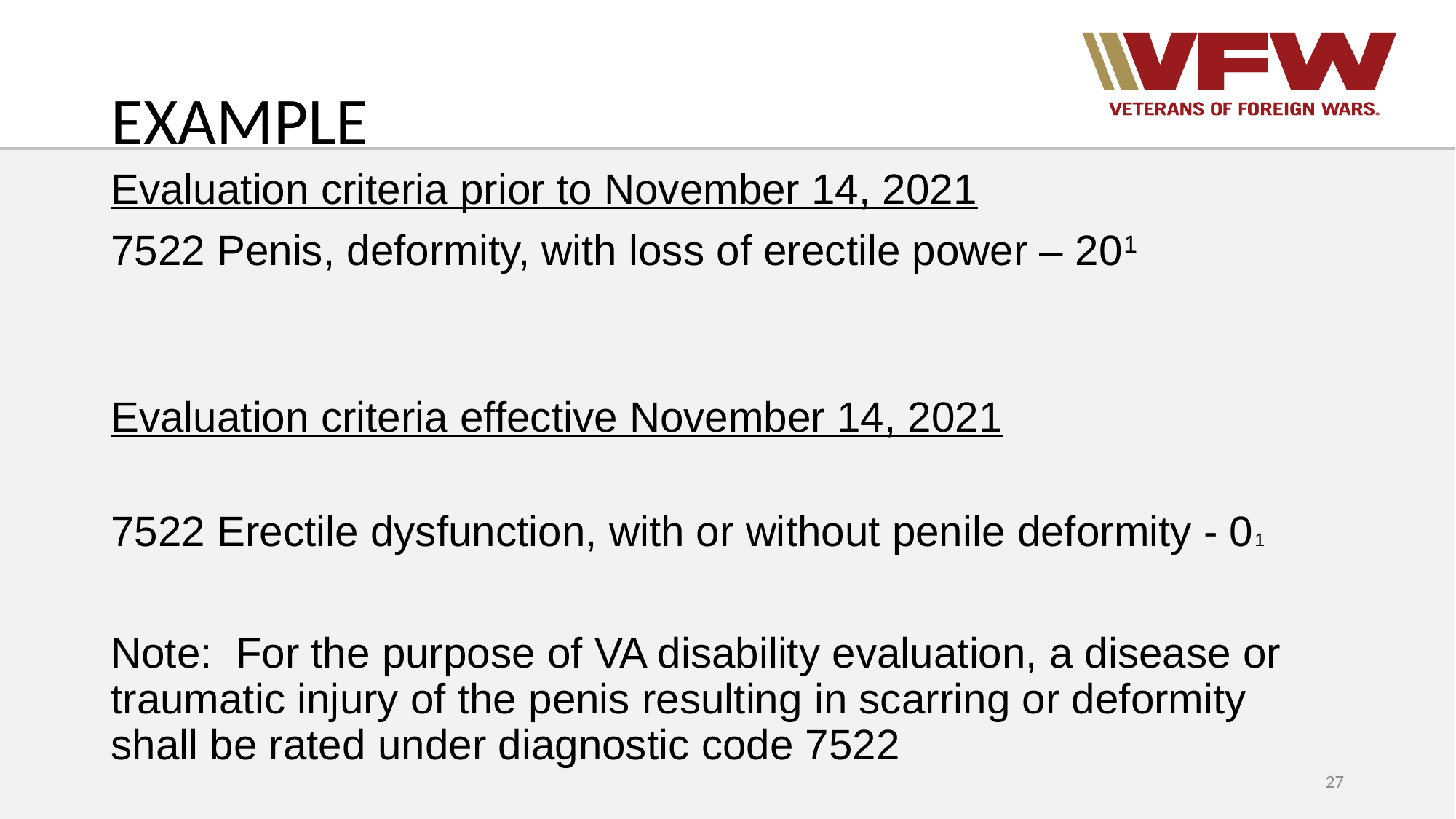

# EXAMPLE
Evaluation criteria prior to November 14, 2021
7522 Penis, deformity, with loss of erectile power – 201

Evaluation criteria effective November 14, 2021

 Erectile dysfunction, with or without penile deformity - 01

Note:  For the purpose of VA disability evaluation, a disease or traumatic injury of the penis resulting in scarring or deformity shall be rated under diagnostic code 7522

27